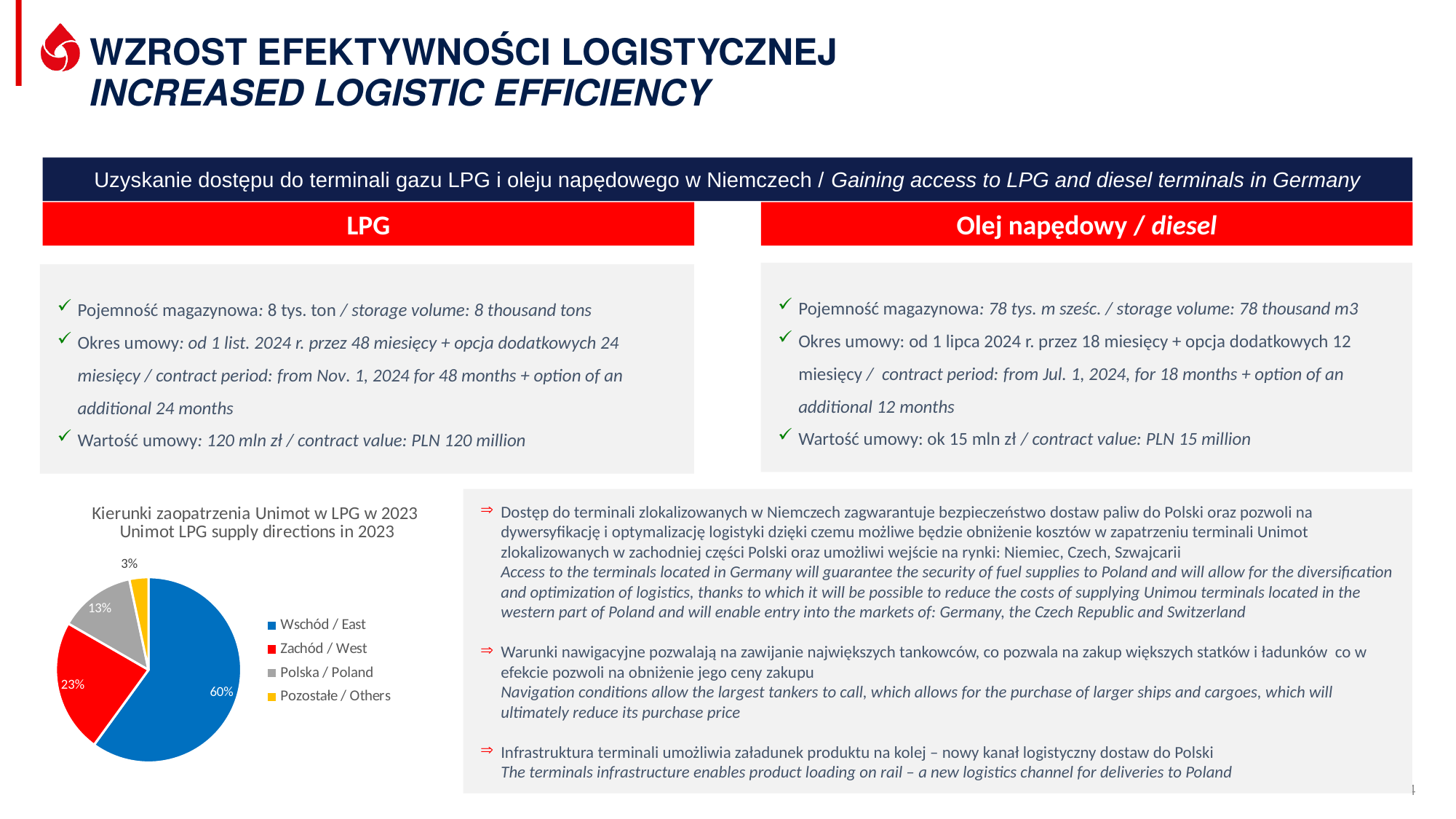

# WZROST EFEKTYWNOŚCI LOGISTYCZNEJ
INCREASED LOGISTIC EFFICIENCY
Uzyskanie dostępu do terminali gazu LPG i oleju napędowego w Niemczech / Gaining access to LPG and diesel terminals in Germany
LPG
Olej napędowy / diesel
Pojemność magazynowa: 78 tys. m sześc. / storage volume: 78 thousand m3
Okres umowy: od 1 lipca 2024 r. przez 18 miesięcy + opcja dodatkowych 12 miesięcy /  contract period: from Jul. 1, 2024, for 18 months + option of an additional 12 months
Wartość umowy: ok 15 mln zł / contract value: PLN 15 million
Pojemność magazynowa: 8 tys. ton / storage volume: 8 thousand tons
Okres umowy: od 1 list. 2024 r. przez 48 miesięcy + opcja dodatkowych 24 miesięcy / contract period: from Nov. 1, 2024 for 48 months + option of an additional 24 months
Wartość umowy: 120 mln zł / contract value: PLN 120 million

### Chart: Kierunki zaopatrzenia Unimot w LPG w 2023 Unimot LPG supply directions in 2023

| Category |  |
|---|---|
| Wschód / East | 0.6 |
| Zachód / West | 0.23333333333333334 |
| Polska / Poland | 0.13333333333333333 |
| Pozostałe / Others | 0.03333333333333333 |
Dostęp do terminali zlokalizowanych w Niemczech zagwarantuje bezpieczeństwo dostaw paliw do Polski oraz pozwoli na dywersyfikację i optymalizację logistyki dzięki czemu możliwe będzie obniżenie kosztów w zapatrzeniu terminali Unimot zlokalizowanych w zachodniej części Polski oraz umożliwi wejście na rynki: Niemiec, Czech, Szwajcarii
Access to the terminals located in Germany will guarantee the security of fuel supplies to Poland and will allow for the diversification and optimization of logistics, thanks to which it will be possible to reduce the costs of supplying Unimou terminals located in the western part of Poland and will enable entry into the markets of: Germany, the Czech Republic and Switzerland

Warunki nawigacyjne pozwalają na zawijanie największych tankowców, co pozwala na zakup większych statków i ładunków  co w efekcie pozwoli na obniżenie jego ceny zakupu
Navigation conditions allow the largest tankers to call, which allows for the purchase of larger ships and cargoes, which will ultimately reduce its purchase price

Infrastruktura terminali umożliwia załadunek produktu na kolej – nowy kanał logistyczny dostaw do Polski
The terminals infrastructure enables product loading on rail – a new logistics channel for deliveries to Poland
4